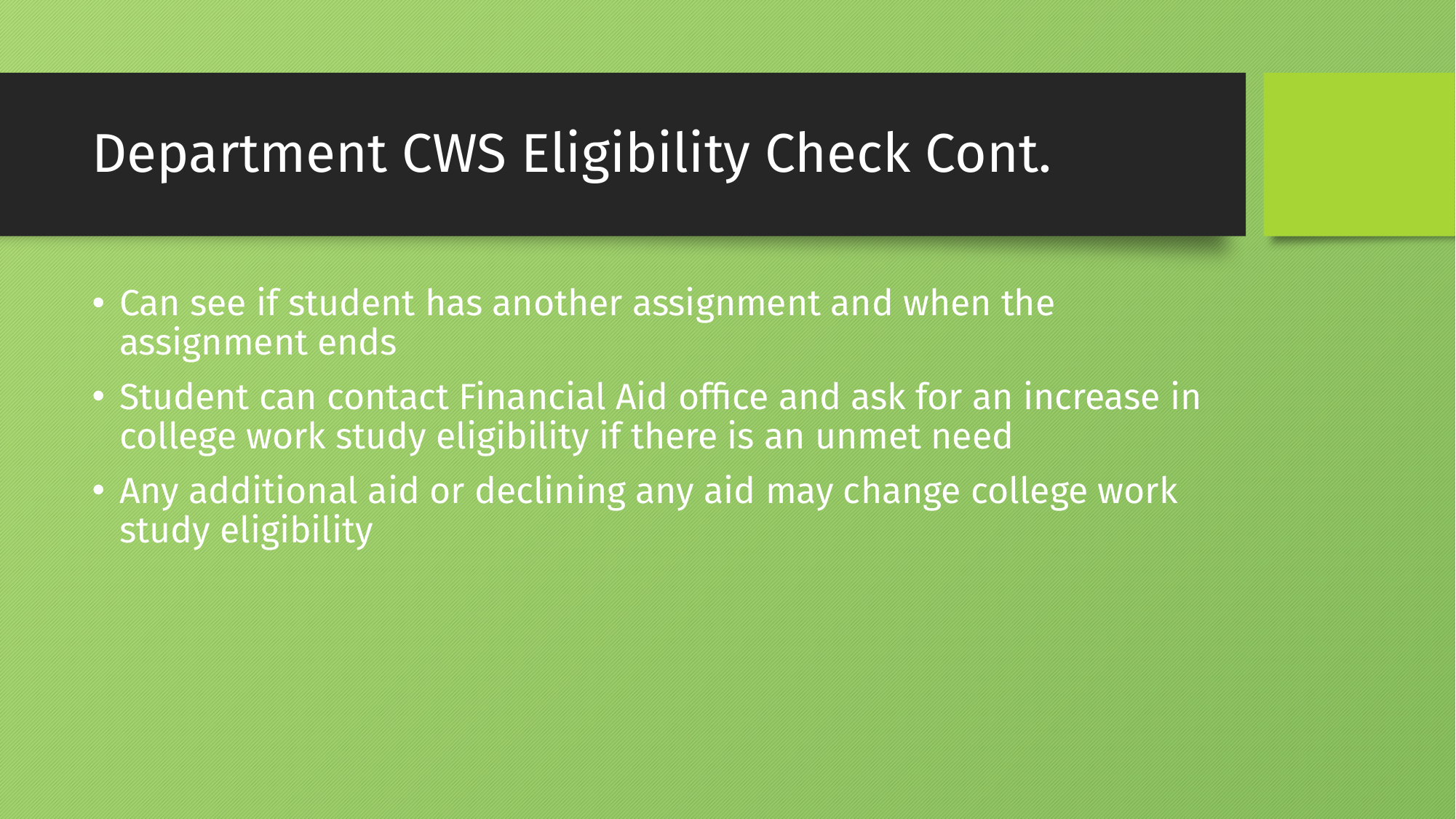

# Department CWS Eligibility Check Cont.
Can see if student has another assignment and when the assignment ends
Student can contact Financial Aid office and ask for an increase in college work study eligibility if there is an unmet need
Any additional aid or declining any aid may change college work study eligibility